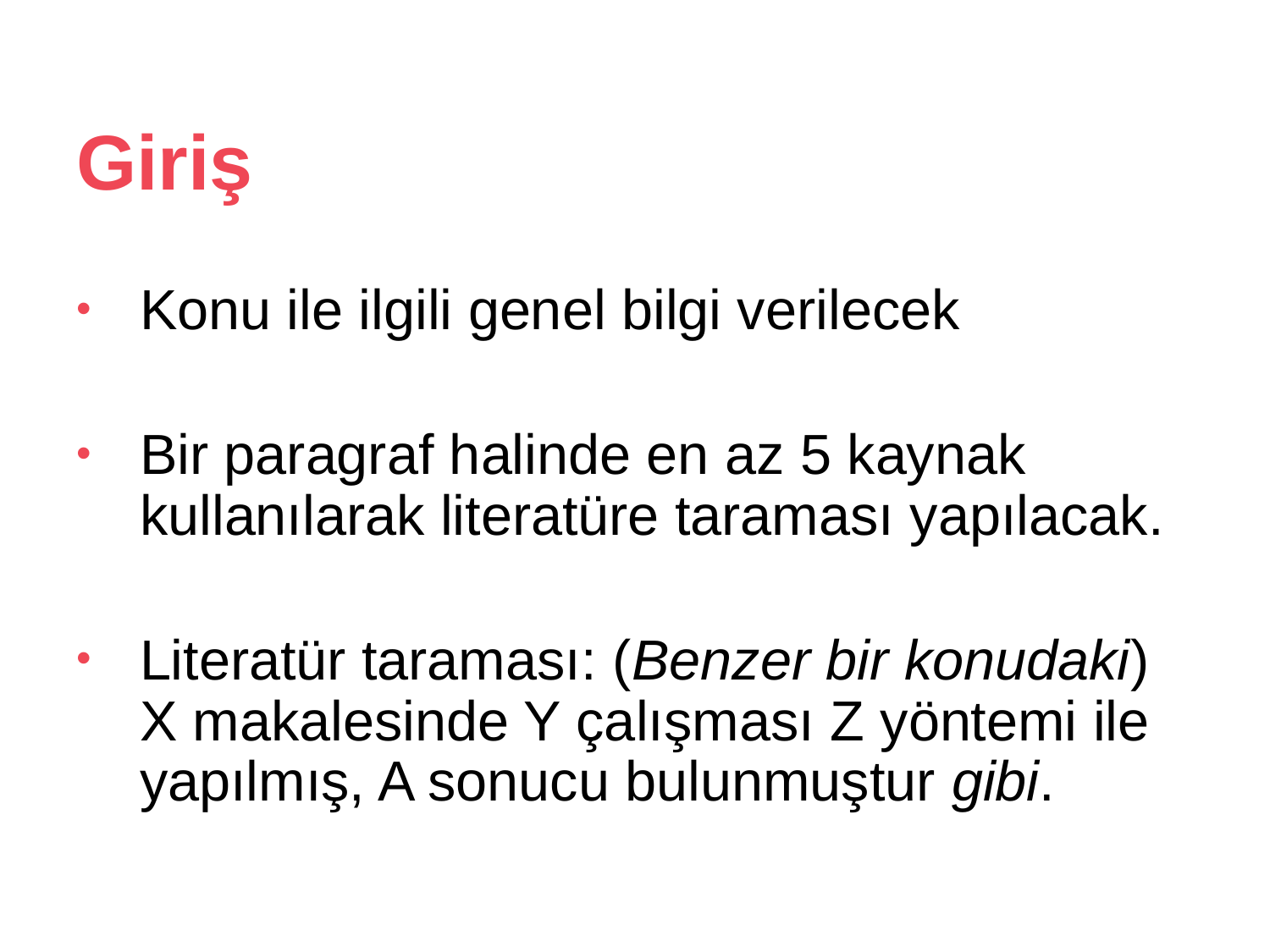

# Giriş
Konu ile ilgili genel bilgi verilecek

Bir paragraf halinde en az 5 kaynak kullanılarak literatüre taraması yapılacak.

Literatür taraması: (Benzer bir konudaki) X makalesinde Y çalışması Z yöntemi ile yapılmış, A sonucu bulunmuştur gibi.